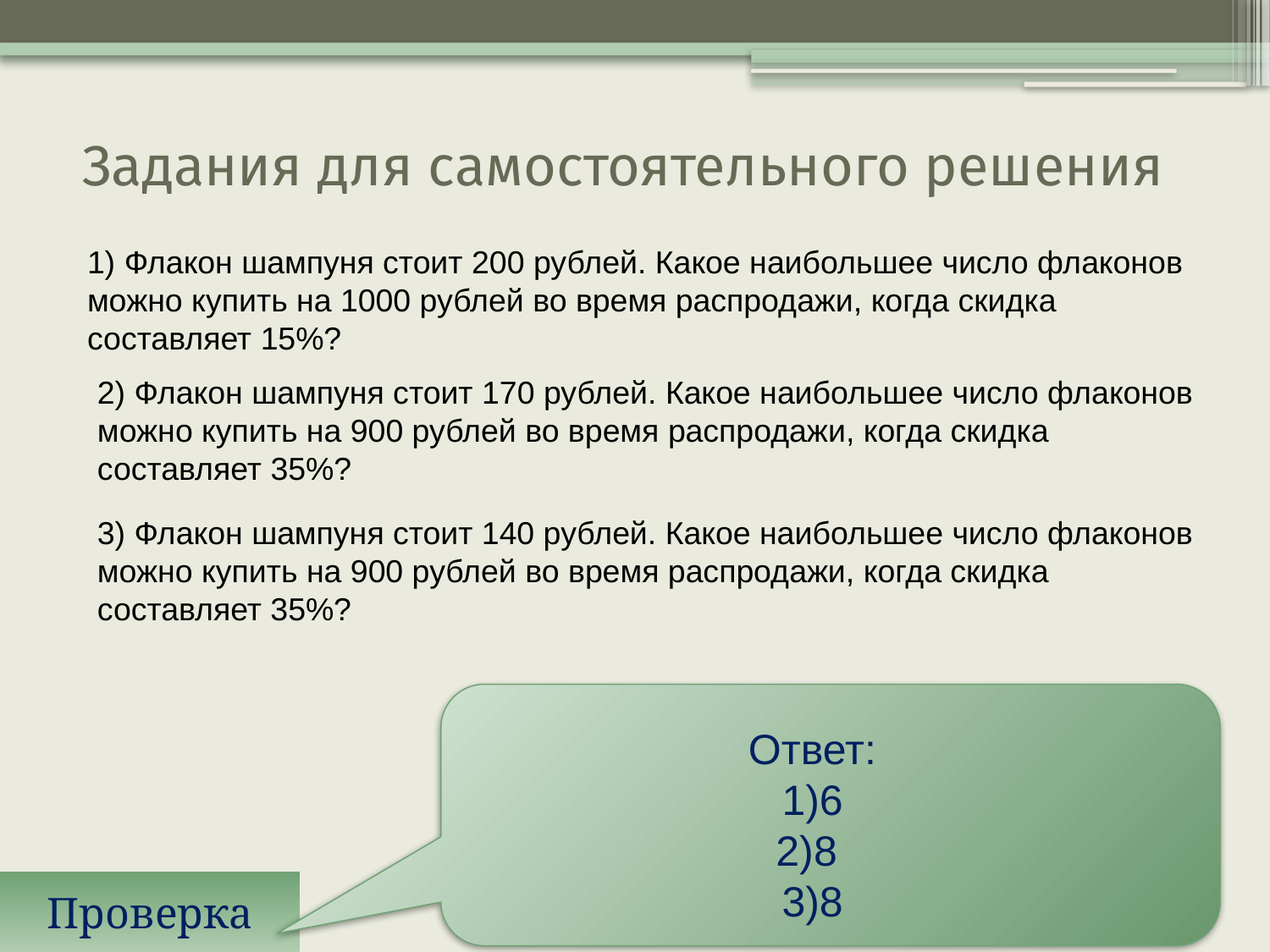

Задания для самостоятельного решения
1) Флакон шампуня стоит 200 рублей. Какое наибольшее число флаконов можно купить на 1000 рублей во время распродажи, когда скидка составляет 15%?
2) Флакон шампуня стоит 170 рублей. Какое наибольшее число флаконов можно купить на 900 рублей во время распродажи, когда скидка составляет 35%?
3) Флакон шампуня стоит 140 рублей. Какое наибольшее число флаконов можно купить на 900 рублей во время распродажи, когда скидка составляет 35%?

Ответ:
1)6
2)8
3)8
Проверка